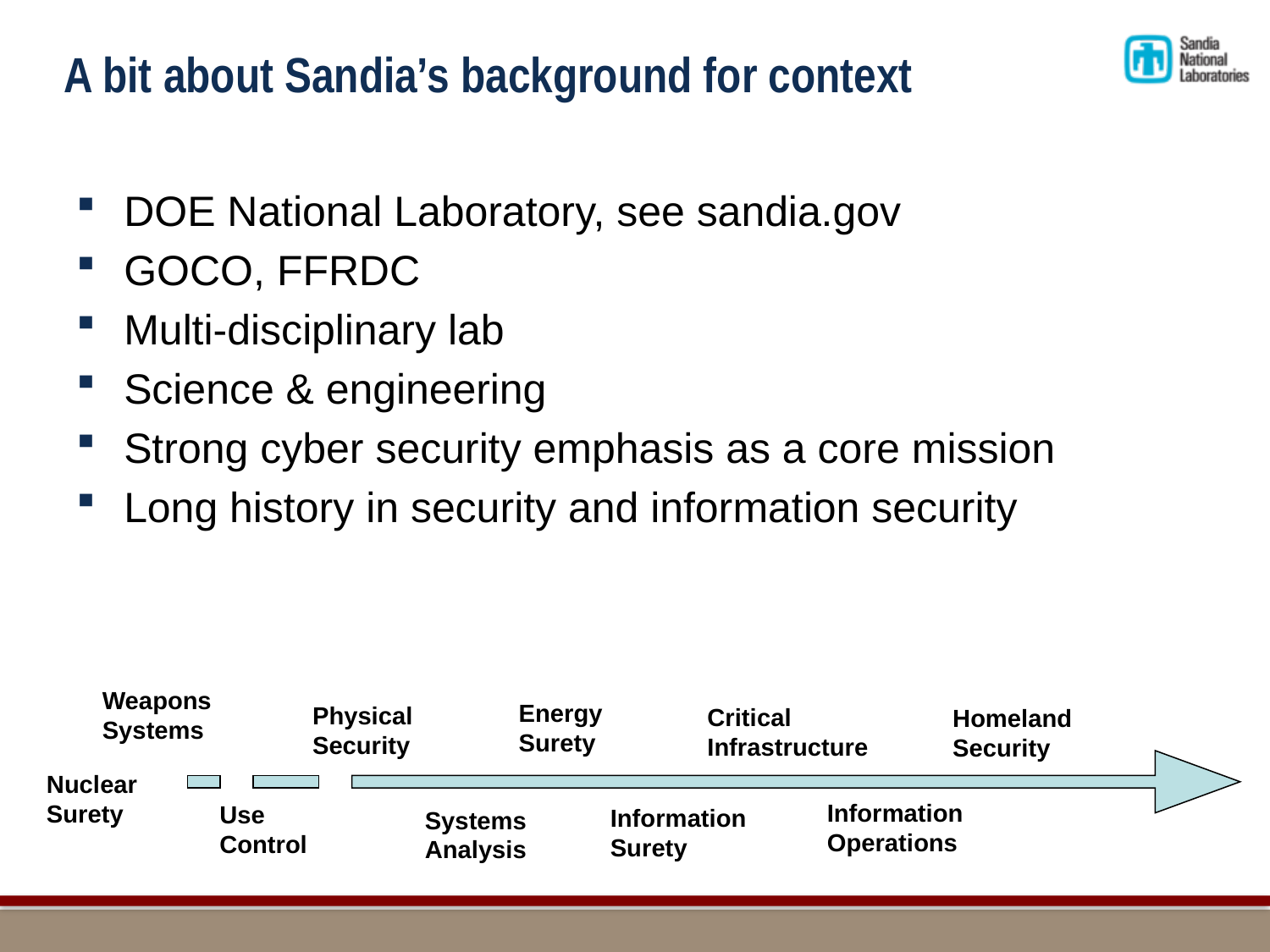

# A bit about Sandia’s background for context
DOE National Laboratory, see sandia.gov
GOCO, FFRDC
Multi-disciplinary lab
Science & engineering
Strong cyber security emphasis as a core mission
Long history in security and information security
Weapons
Systems
Energy
Surety
Physical
Security
Critical
Infrastructure
Homeland
Security

Nuclear
Surety
Information
Operations
Use
Control
Information
Surety
Systems
Analysis